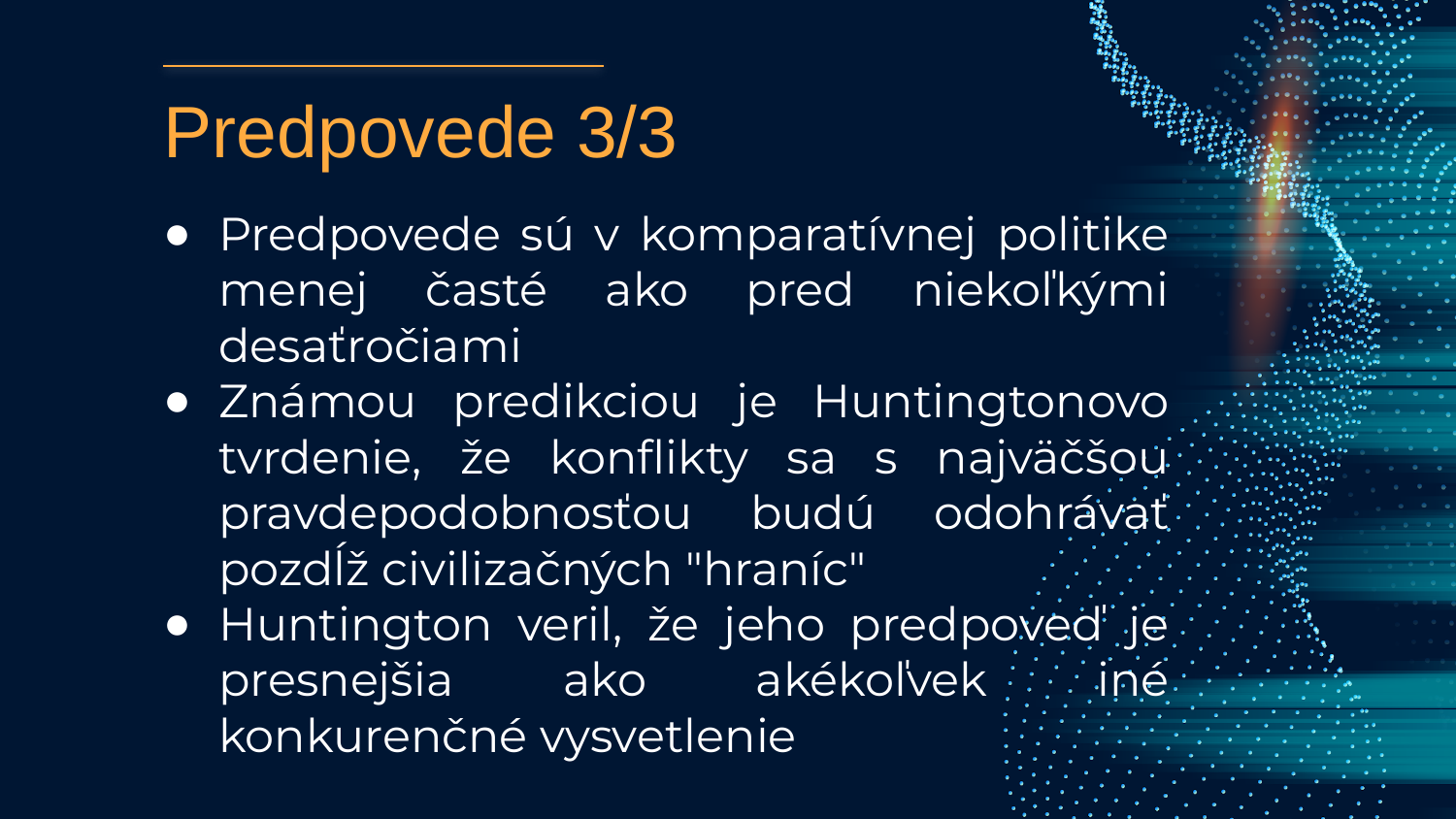

# Predpovede 3/3
Predpovede sú v komparatívnej politike menej časté ako pred niekoľkými desaťročiami
Známou predikciou je Huntingtonovo tvrdenie, že konflikty sa s najväčšou pravdepodobnosťou budú odohrávať pozdĺž civilizačných "hraníc"
Huntington veril, že jeho predpoveď je presnejšia ako akékoľvek iné konkurenčné vysvetlenie